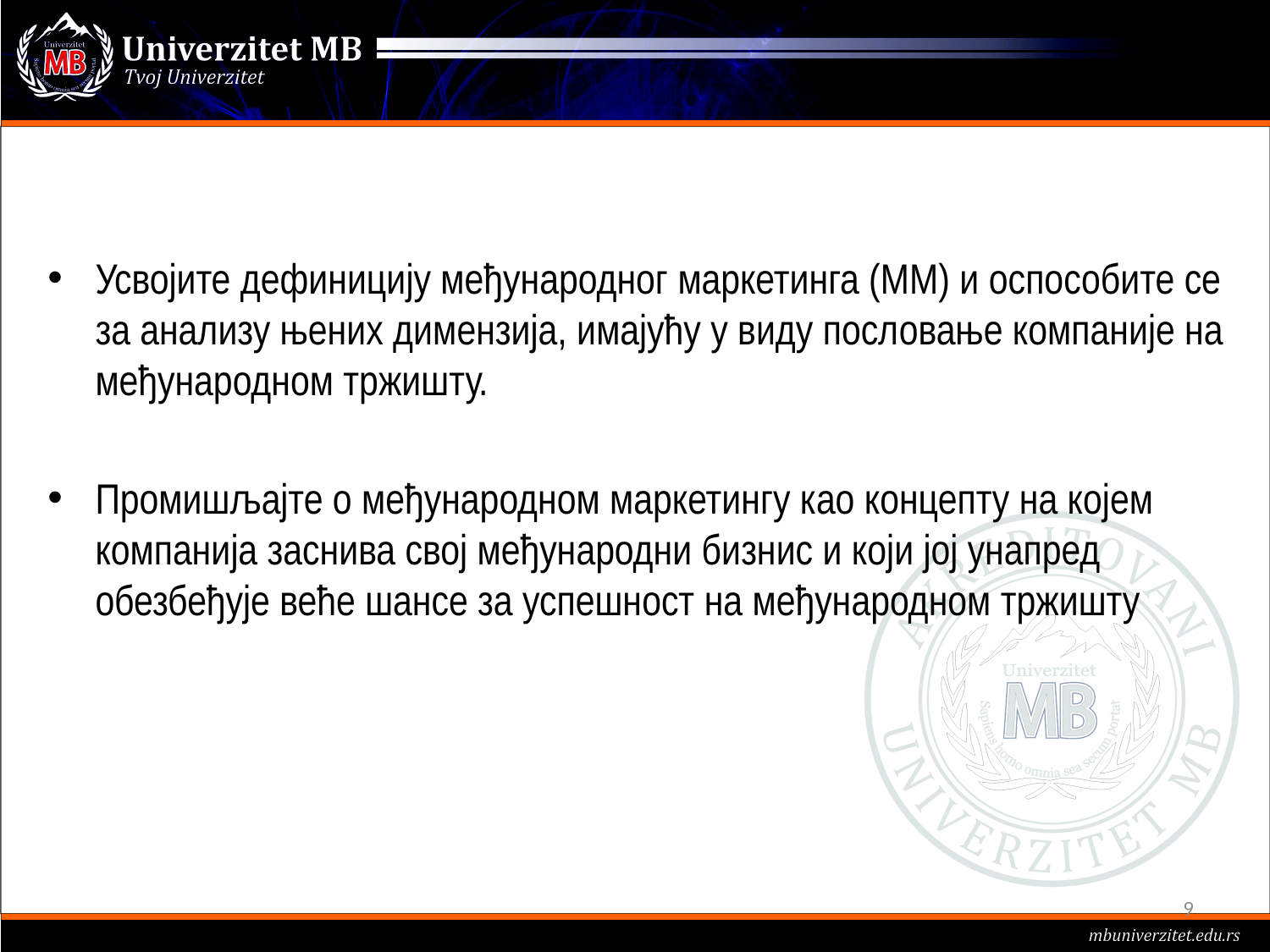

Усвојите дефиницију међународног маркетинга (ММ) и оспособите се за анализу њених димензија, имајућу у виду пословање компаније на међународном тржишту.

Промишљајте о међународном маркетингу као концепту на којем компанија заснива свој међународни бизнис и који јој унапред обезбеђује веће шансе за успешност на међународном тржишту

9